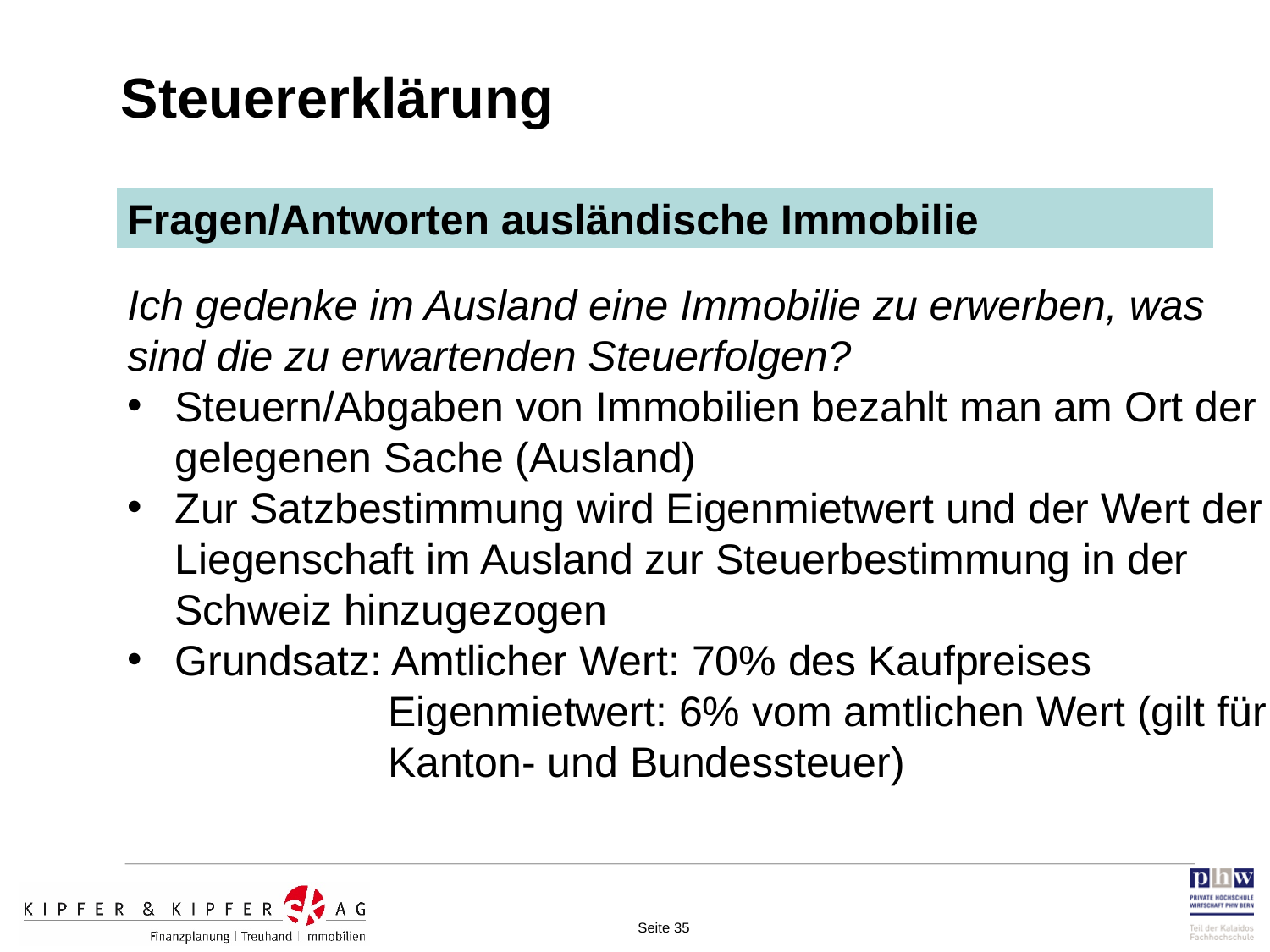

Steuererklärung
Fragen/Antworten ausländische Immobilie

Ich gedenke im Ausland eine Immobilie zu erwerben, was sind die zu erwartenden Steuerfolgen?
Steuern/Abgaben von Immobilien bezahlt man am Ort der gelegenen Sache (Ausland)
Zur Satzbestimmung wird Eigenmietwert und der Wert der Liegenschaft im Ausland zur Steuerbestimmung in der Schweiz hinzugezogen
Grundsatz: Amtlicher Wert: 70% des Kaufpreises
	 Eigenmietwert: 6% vom amtlichen Wert (gilt für 	 Kanton- und Bundessteuer)
Seite 35